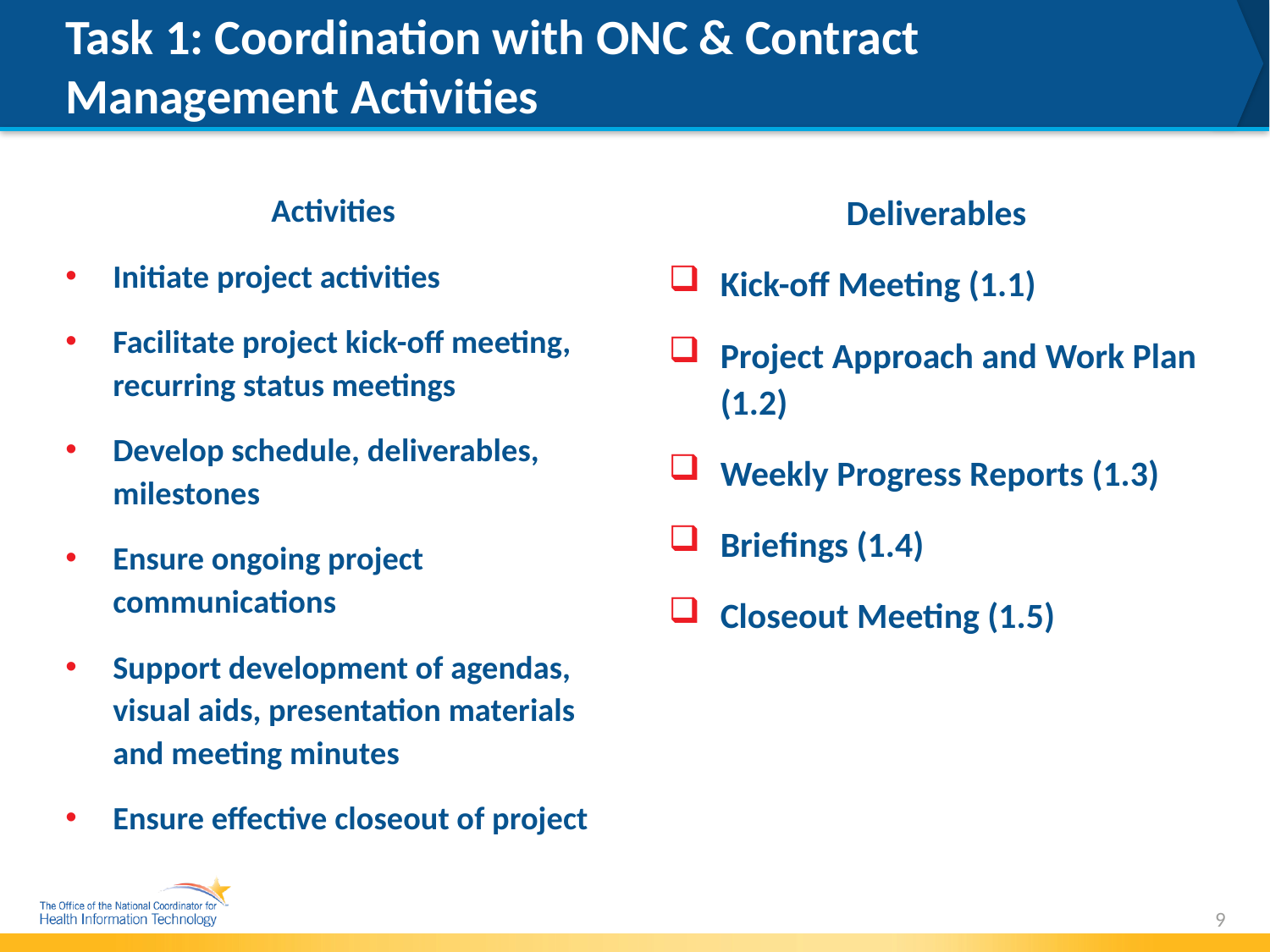

# Task 1: Coordination with ONC & Contract Management Activities
Activities
Initiate project activities
Facilitate project kick-off meeting, recurring status meetings
Develop schedule, deliverables, milestones
Ensure ongoing project communications
Support development of agendas, visual aids, presentation materials and meeting minutes
Ensure effective closeout of project

Deliverables
Kick-off Meeting (1.1)
Project Approach and Work Plan (1.2)
Weekly Progress Reports (1.3)
Briefings (1.4)
Closeout Meeting (1.5)
9